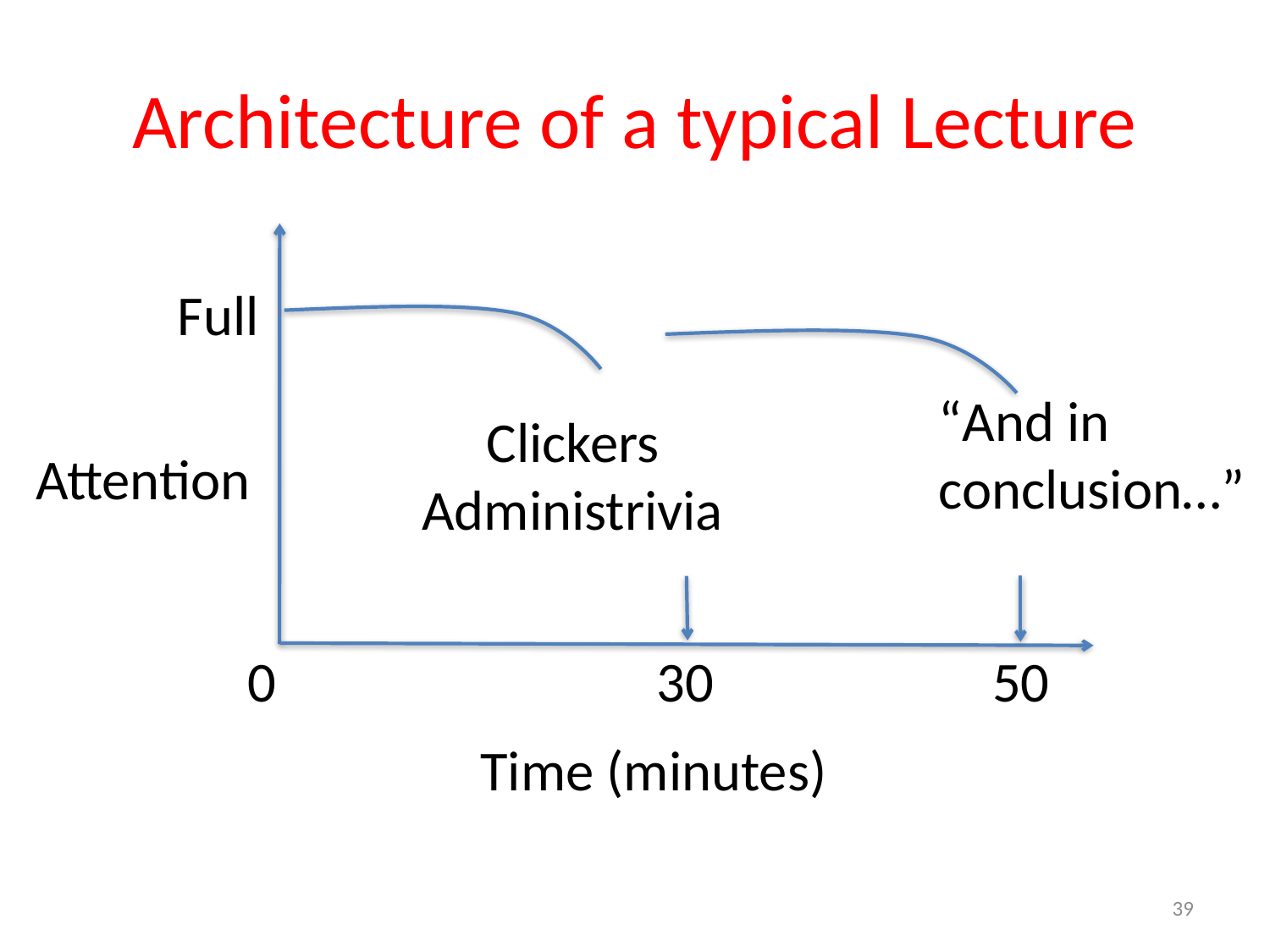

# Architecture of a typical Lecture
Full

“And in
conclusion…”
Clickers
Administrivia
Attention
0
30
50
Time (minutes)
39